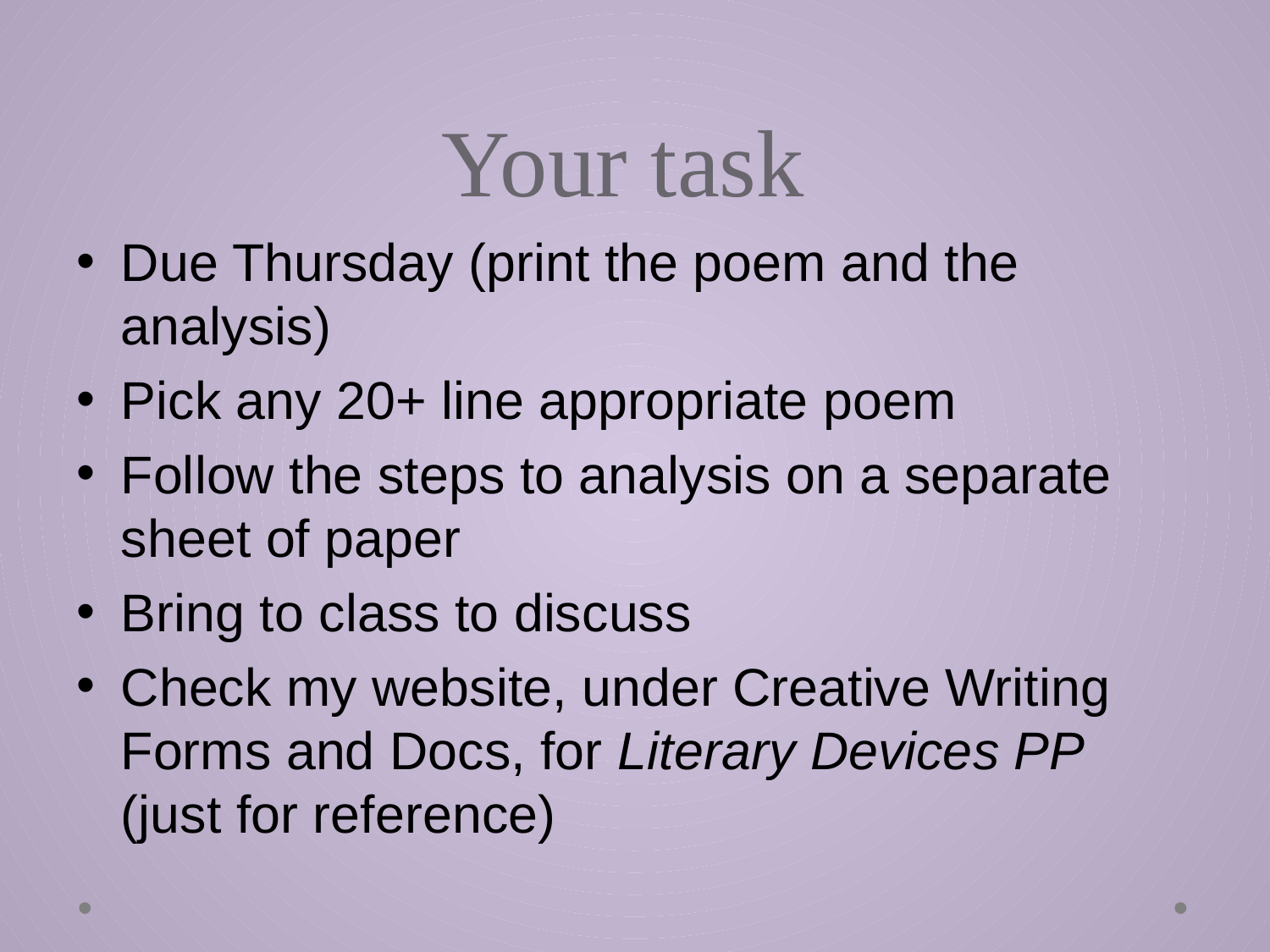

# Your task
Due Thursday (print the poem and the analysis)
Pick any 20+ line appropriate poem
Follow the steps to analysis on a separate sheet of paper
Bring to class to discuss
Check my website, under Creative Writing Forms and Docs, for Literary Devices PP (just for reference)